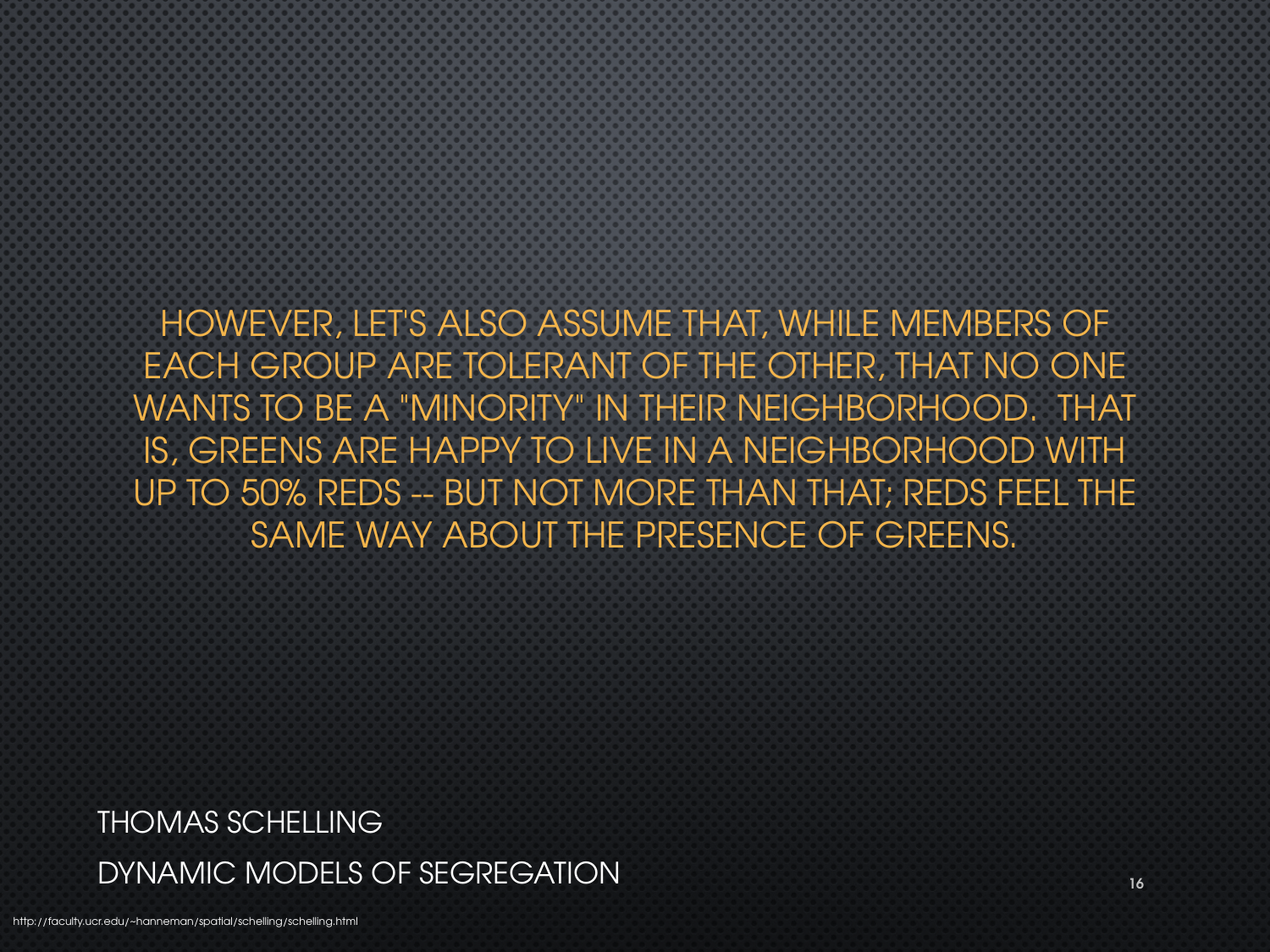

# However, let's also assume that, while members of each group are tolerant of the other, that no one wants to be a "minority" in their neighborhood.  That is, greens are happy to live in a neighborhood with up to 50% reds -- but not more than that; reds feel the same way about the presence of greens.

Thomas Schelling
DYNAMIC MODELS OF Segregation
16
http://faculty.ucr.edu/~hanneman/spatial/schelling/schelling.html